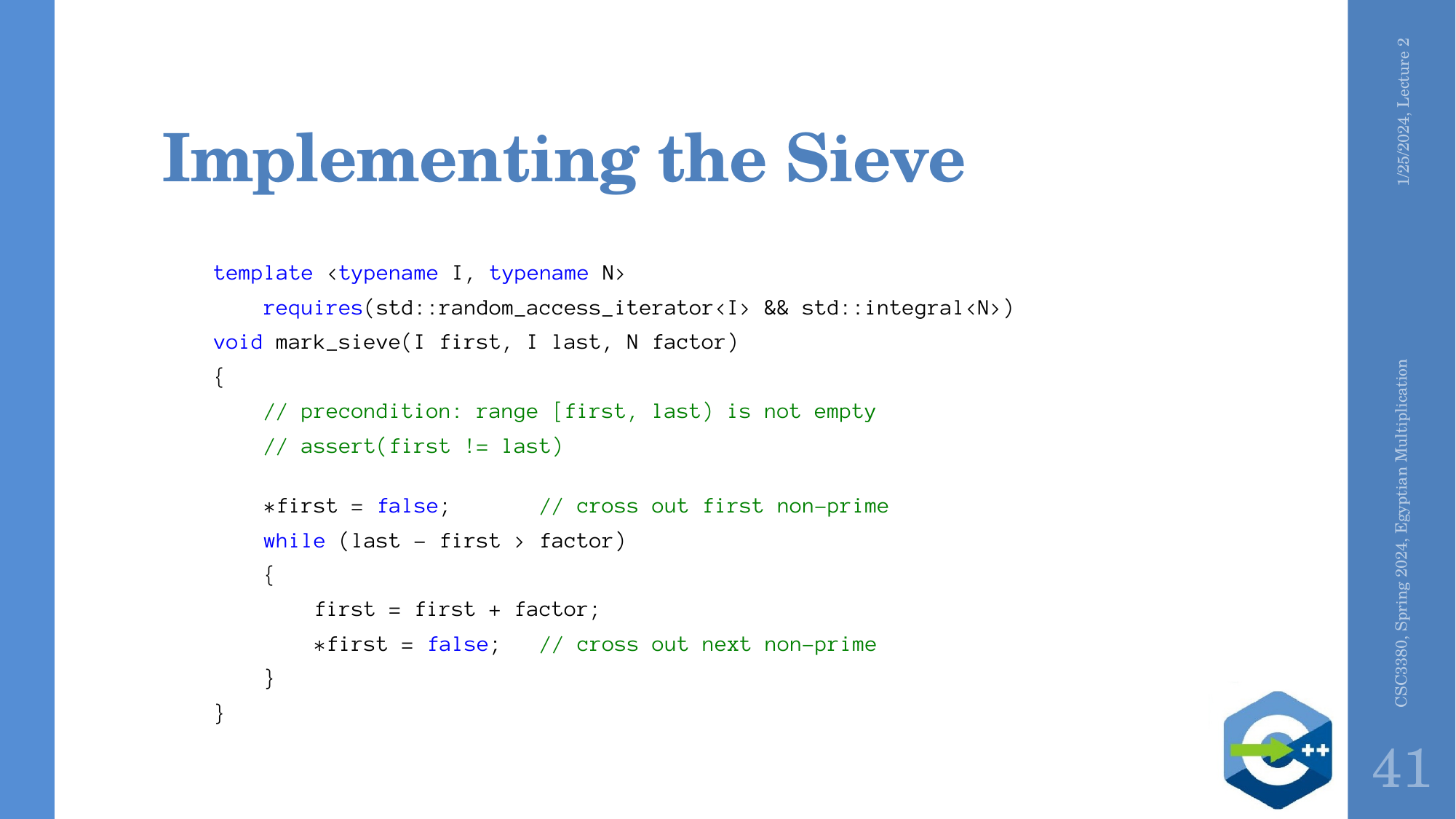

# Implementing the Sieve
1/25/2024, Lecture 2

template <typename I, typename N>
    requires(std::random_access_iterator<I> && std::integral<N>)
void mark_sieve(I first, I last, N factor)
{
    // precondition: range [first, last) is not empty
    // assert(first != last)
    *first = false;       // cross out first non-prime
    while (last - first > factor)
    {
        first = first + factor;
        *first = false;   // cross out next non-prime
    }
}

CSC3380, Spring 2024, Egyptian Multiplication
41